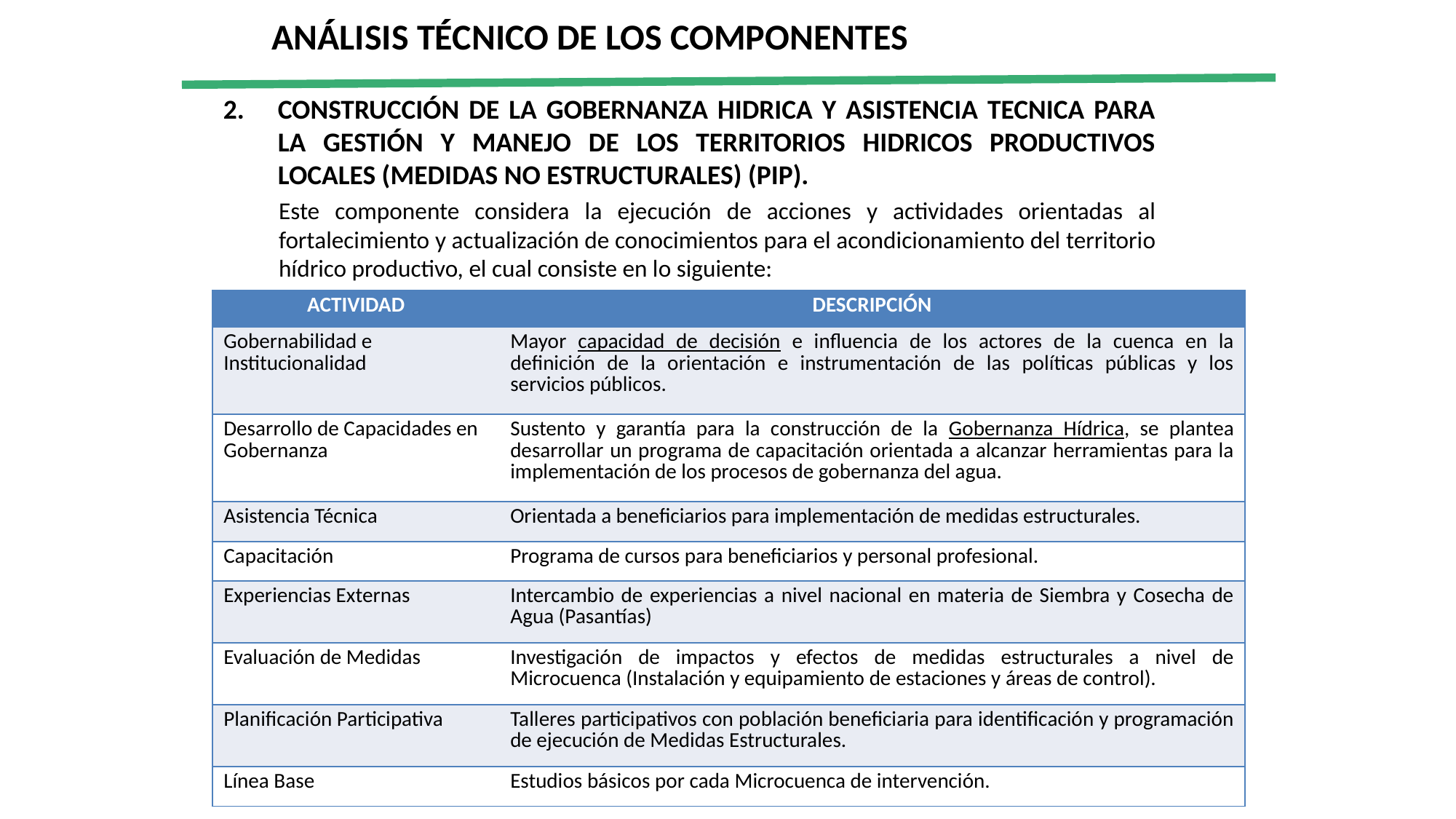

# ANÁLISIS TÉCNICO DE LOS COMPONENTES

CONSTRUCCIÓN DE LA GOBERNANZA HIDRICA Y ASISTENCIA TECNICA PARA LA GESTIÓN Y MANEJO DE LOS TERRITORIOS HIDRICOS PRODUCTIVOS LOCALES (MEDIDAS NO ESTRUCTURALES) (PIP).
Este componente considera la ejecución de acciones y actividades orientadas al fortalecimiento y actualización de conocimientos para el acondicionamiento del territorio hídrico productivo, el cual consiste en lo siguiente:
| ACTIVIDAD | DESCRIPCIÓN |
| --- | --- |
| Gobernabilidad e Institucionalidad | Mayor capacidad de decisión e influencia de los actores de la cuenca en la definición de la orientación e instrumentación de las políticas públicas y los servicios públicos. |
| Desarrollo de Capacidades en Gobernanza | Sustento y garantía para la construcción de la Gobernanza Hídrica, se plantea desarrollar un programa de capacitación orientada a alcanzar herramientas para la implementación de los procesos de gobernanza del agua. |
| Asistencia Técnica | Orientada a beneficiarios para implementación de medidas estructurales. |
| Capacitación | Programa de cursos para beneficiarios y personal profesional. |
| Experiencias Externas | Intercambio de experiencias a nivel nacional en materia de Siembra y Cosecha de Agua (Pasantías) |
| Evaluación de Medidas | Investigación de impactos y efectos de medidas estructurales a nivel de Microcuenca (Instalación y equipamiento de estaciones y áreas de control). |
| Planificación Participativa | Talleres participativos con población beneficiaria para identificación y programación de ejecución de Medidas Estructurales. |
| Línea Base | Estudios básicos por cada Microcuenca de intervención. |